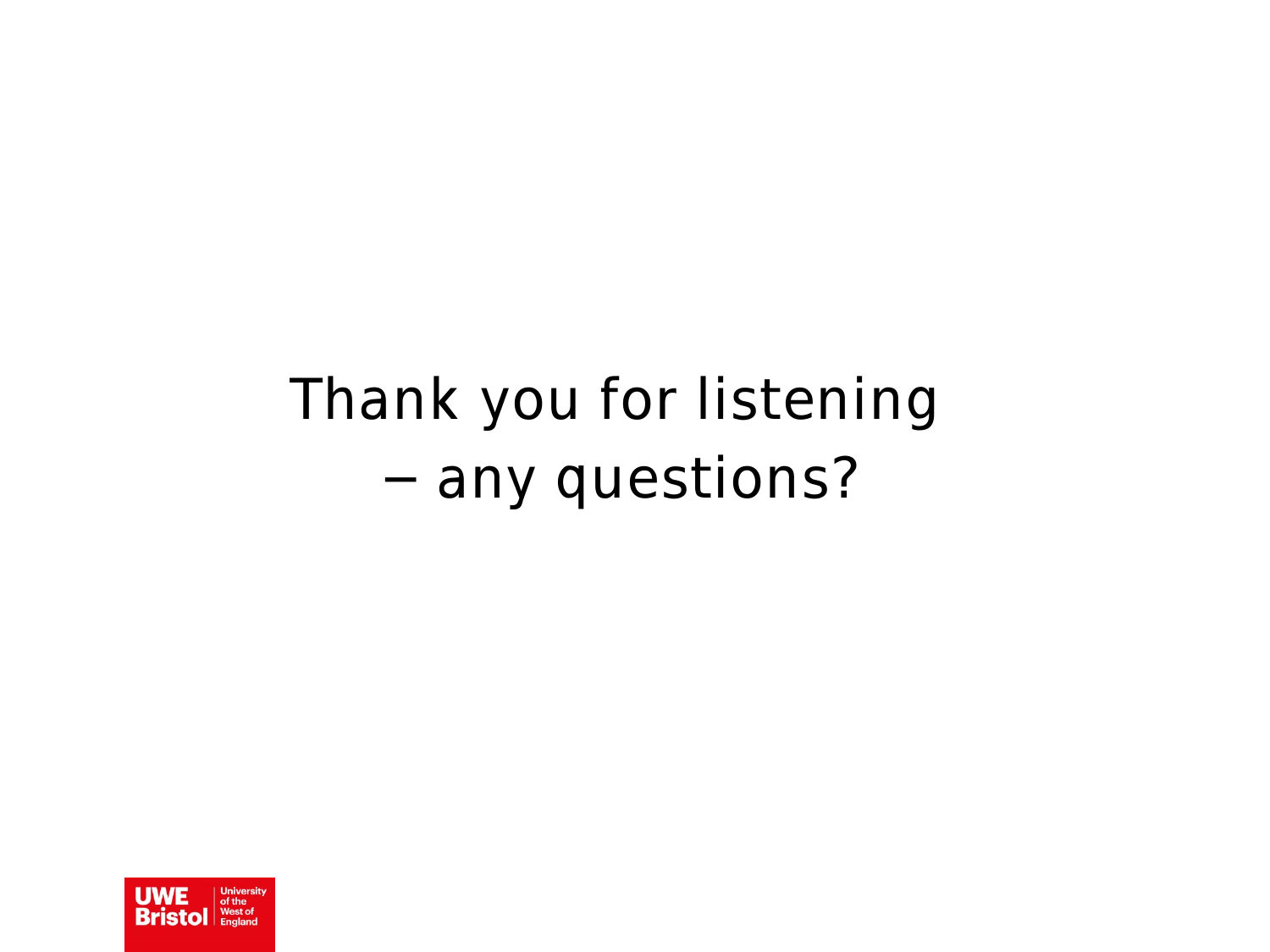

Thank you for listening
– any questions?